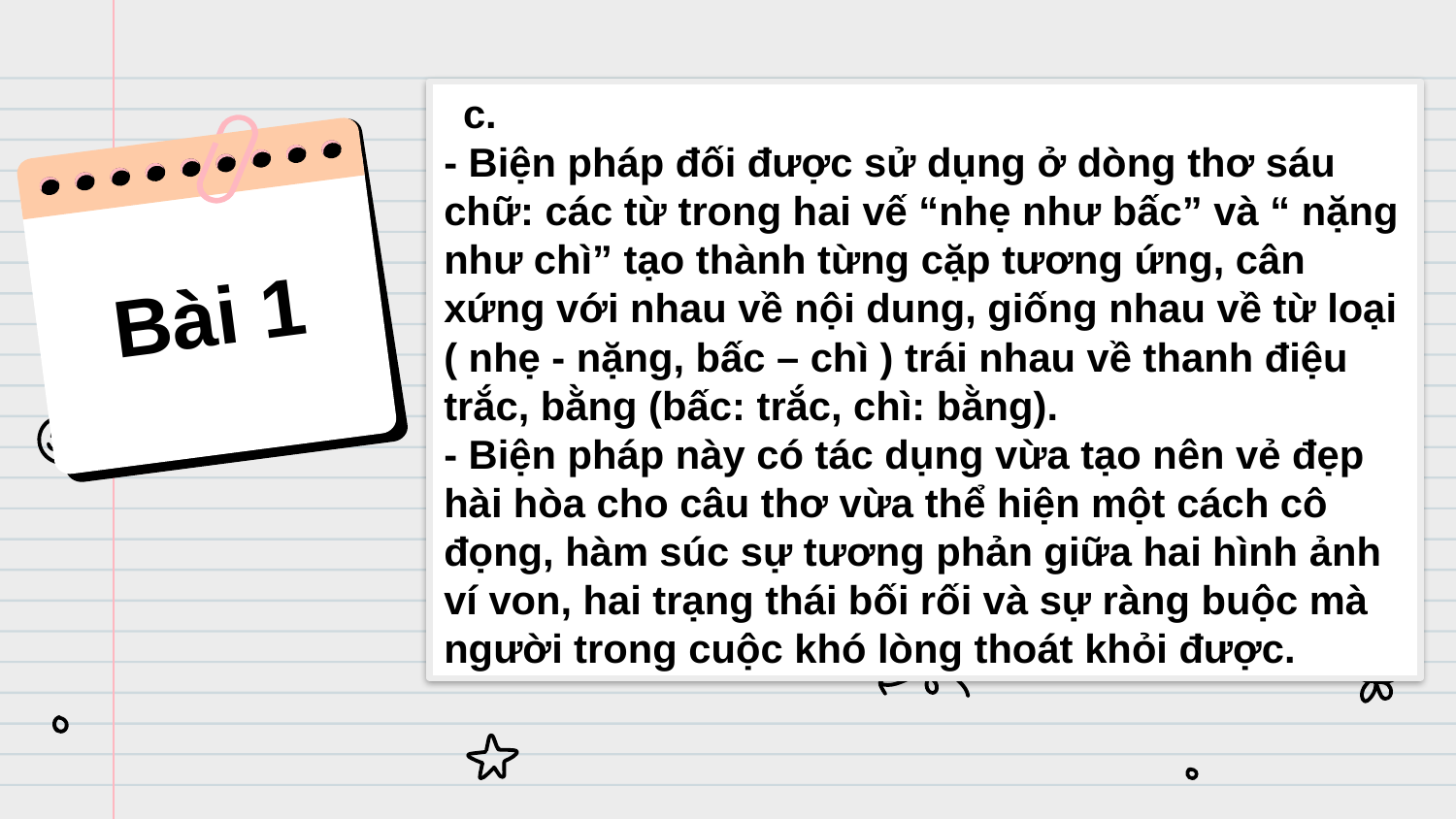

c.
- Biện pháp đối được sử dụng ở dòng thơ sáu chữ: các từ trong hai vế “nhẹ như bấc” và “ nặng như chì” tạo thành từng cặp tương ứng, cân xứng với nhau về nội dung, giống nhau về từ loại ( nhẹ - nặng, bấc – chì ) trái nhau về thanh điệu trắc, bằng (bấc: trắc, chì: bằng).
- Biện pháp này có tác dụng vừa tạo nên vẻ đẹp hài hòa cho câu thơ vừa thể hiện một cách cô đọng, hàm súc sự tương phản giữa hai hình ảnh ví von, hai trạng thái bối rối và sự ràng buộc mà người trong cuộc khó lòng thoát khỏi được.

Bài 1